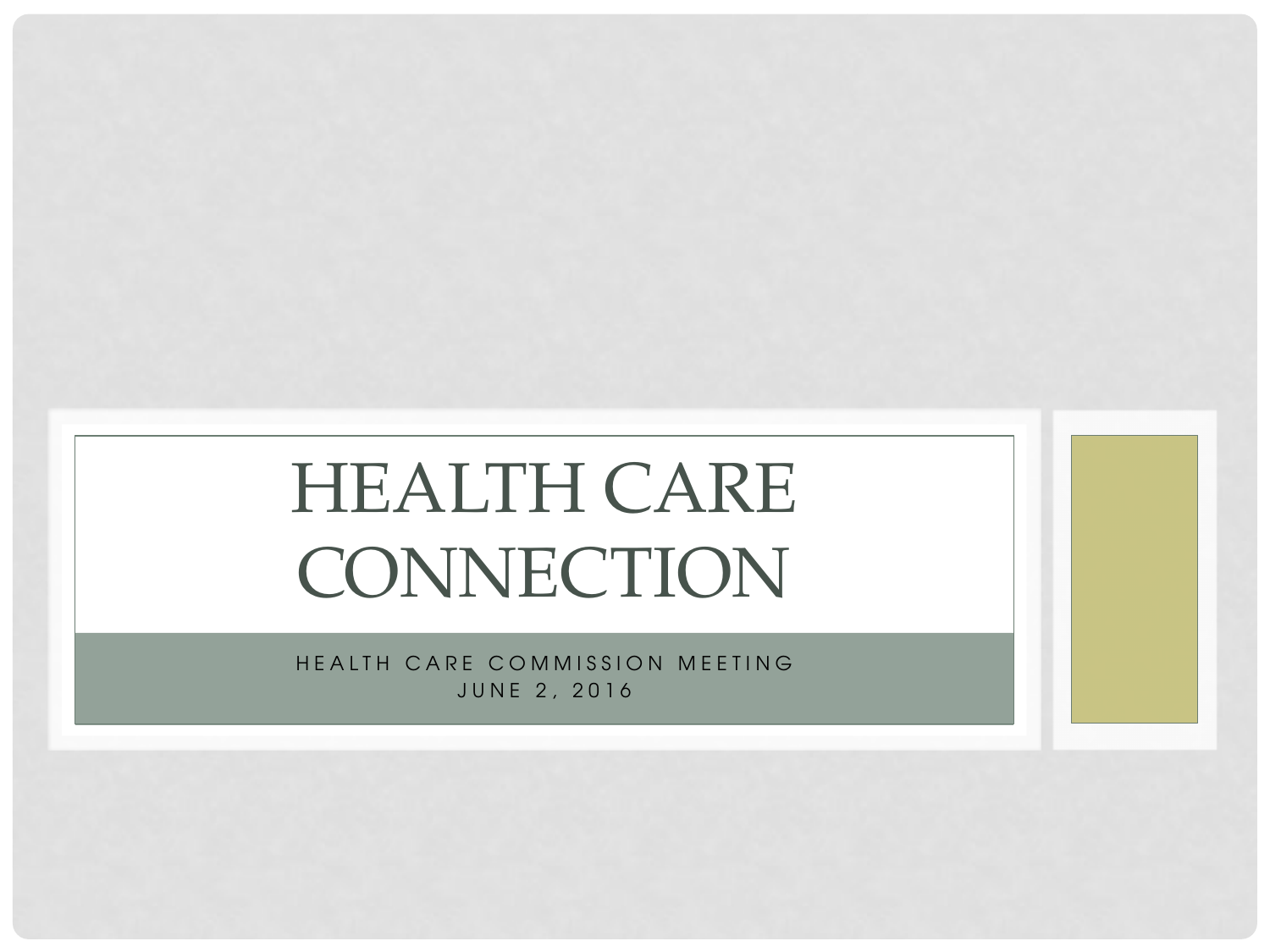

# Health Care Connection
Health Care Commission meeting
June 2, 2016